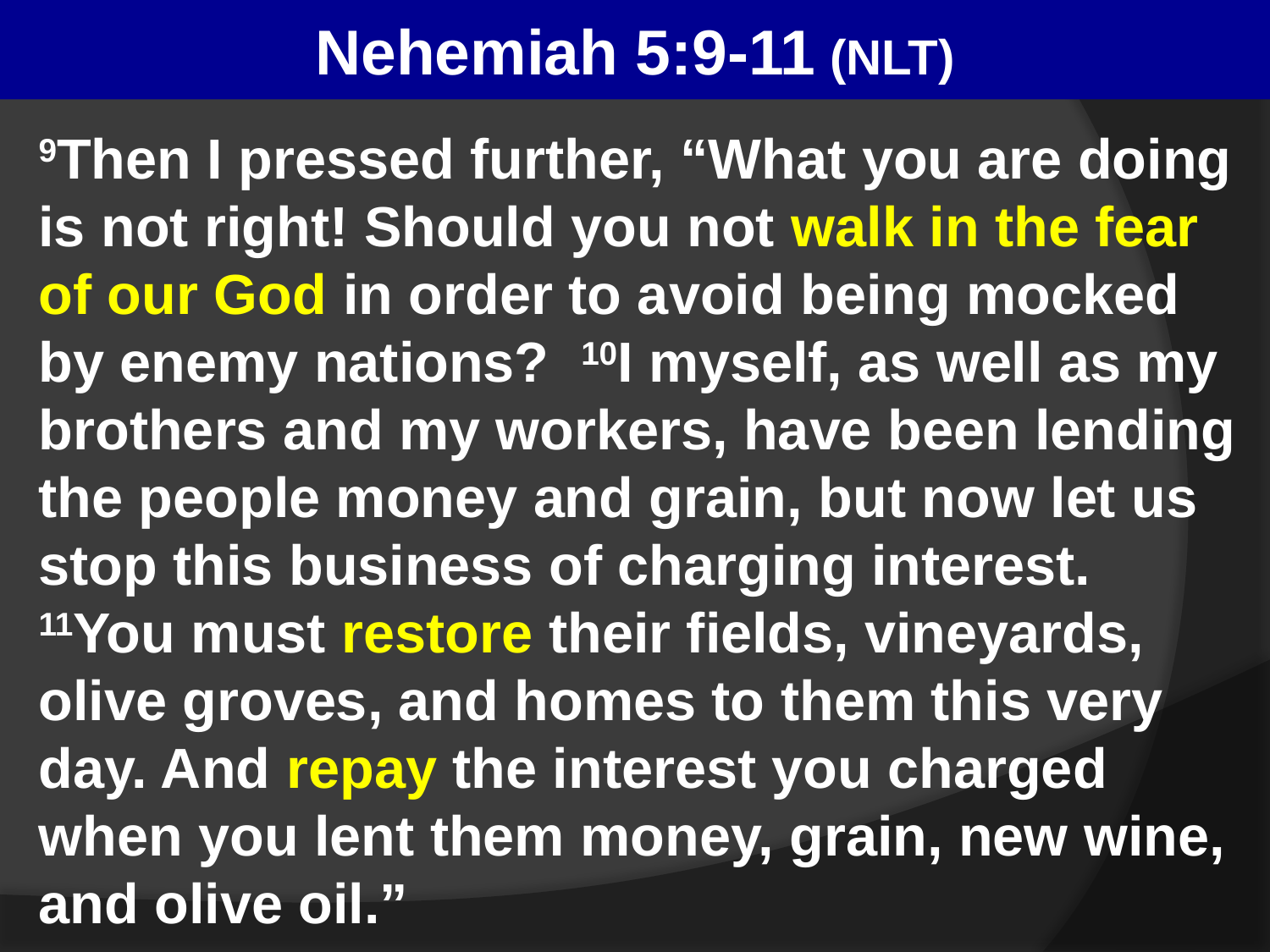

# Nehemiah 5:9-11 (NLT)
9Then I pressed further, “What you are doing is not right! Should you not walk in the fear of our God in order to avoid being mocked by enemy nations?  10I myself, as well as my brothers and my workers, have been lending the people money and grain, but now let us stop this business of charging interest.  11You must restore their fields, vineyards, olive groves, and homes to them this very day. And repay the interest you charged when you lent them money, grain, new wine, and olive oil.”